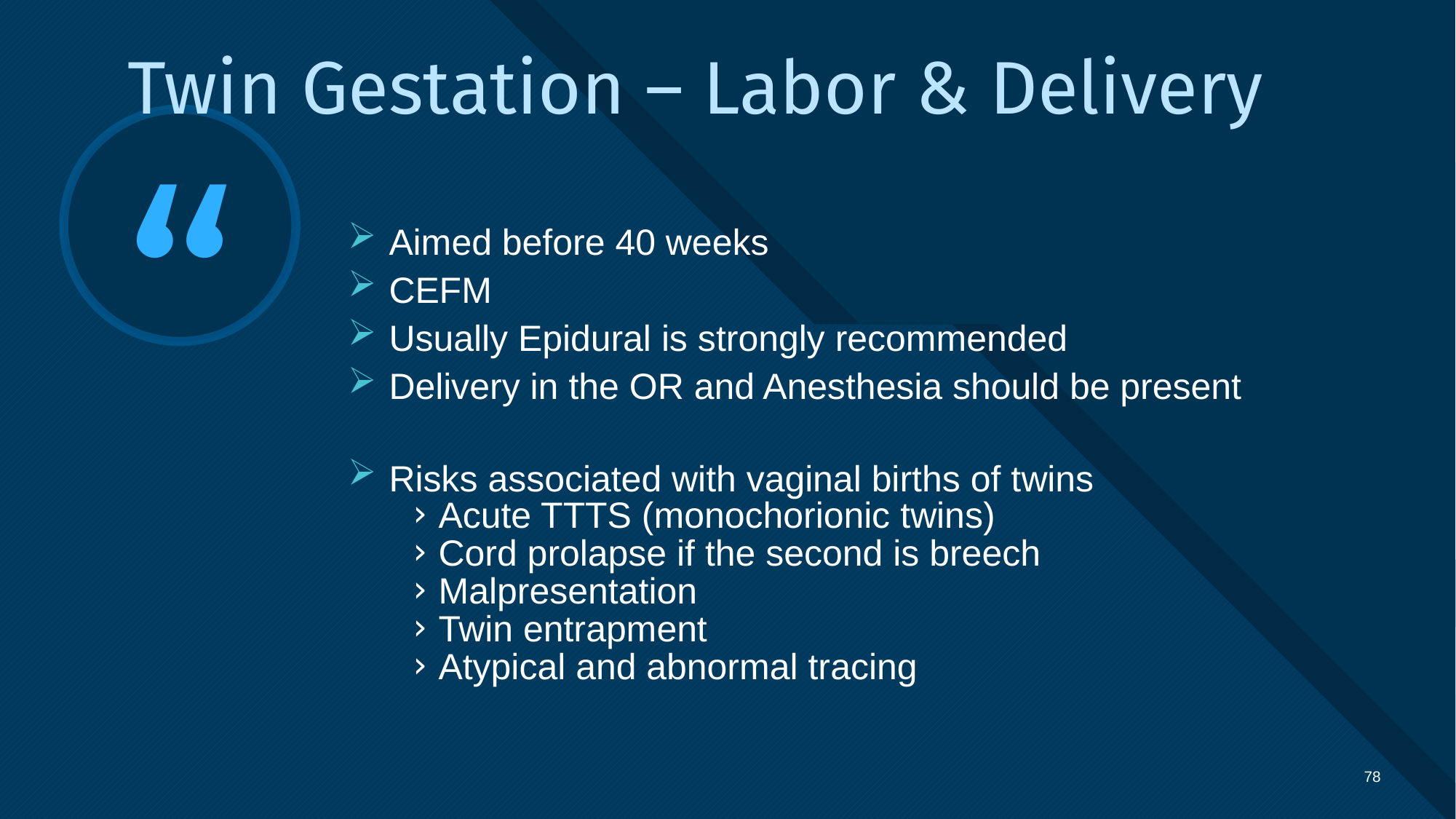

Twin Gestation – Labor & Delivery
Aimed before 40 weeks
CEFM
Usually Epidural is strongly recommended
Delivery in the OR and Anesthesia should be present

Risks associated with vaginal births of twins
Acute TTTS (monochorionic twins)
Cord prolapse if the second is breech
Malpresentation
Twin entrapment
Atypical and abnormal tracing

78